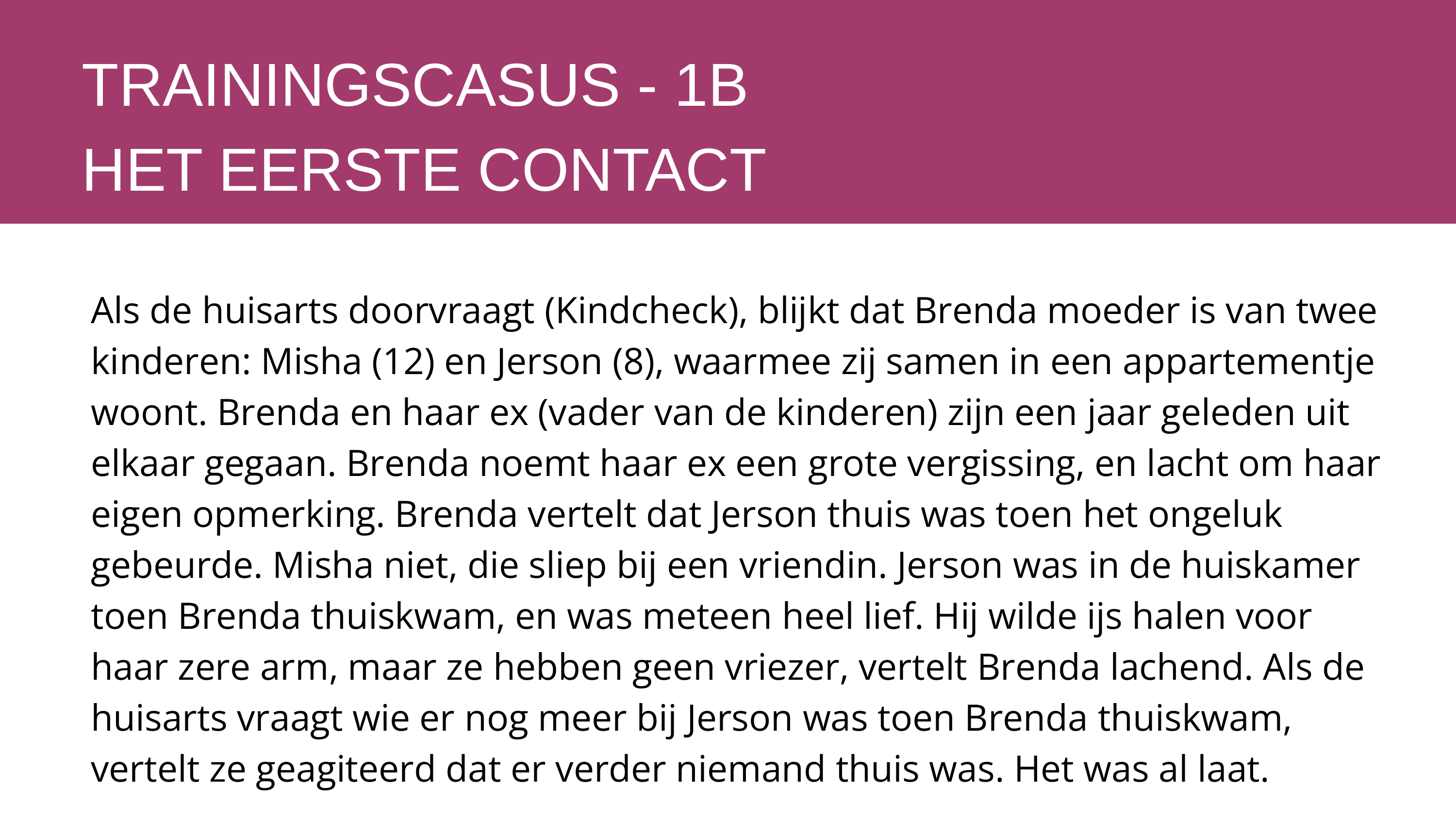

TRAININGSCASUS - 1B
HET EERSTE CONTACT
Als de huisarts doorvraagt (Kindcheck), blijkt dat Brenda moeder is van twee kinderen: Misha (12) en Jerson (8), waarmee zij samen in een appartementje woont. Brenda en haar ex (vader van de kinderen) zijn een jaar geleden uit elkaar gegaan. Brenda noemt haar ex een grote vergissing, en lacht om haar eigen opmerking. Brenda vertelt dat Jerson thuis was toen het ongeluk gebeurde. Misha niet, die sliep bij een vriendin. Jerson was in de huiskamer toen Brenda thuiskwam, en was meteen heel lief. Hij wilde ijs halen voor haar zere arm, maar ze hebben geen vriezer, vertelt Brenda lachend. Als de huisarts vraagt wie er nog meer bij Jerson was toen Brenda thuiskwam, vertelt ze geagiteerd dat er verder niemand thuis was. Het was al laat.